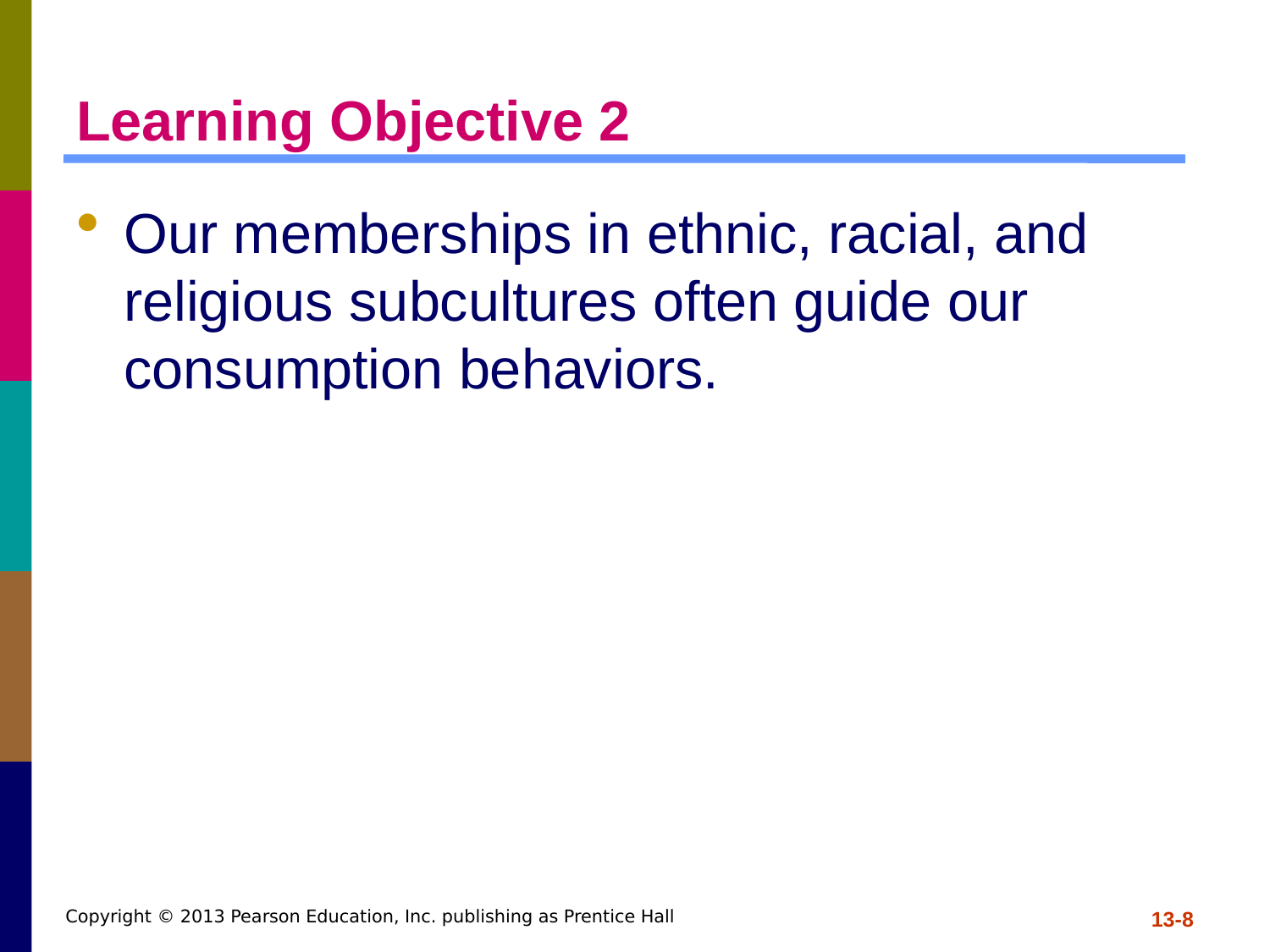

# Learning Objective 2
Our memberships in ethnic, racial, and religious subcultures often guide our consumption behaviors.

Copyright © 2013 Pearson Education, Inc. publishing as Prentice Hall

13-8